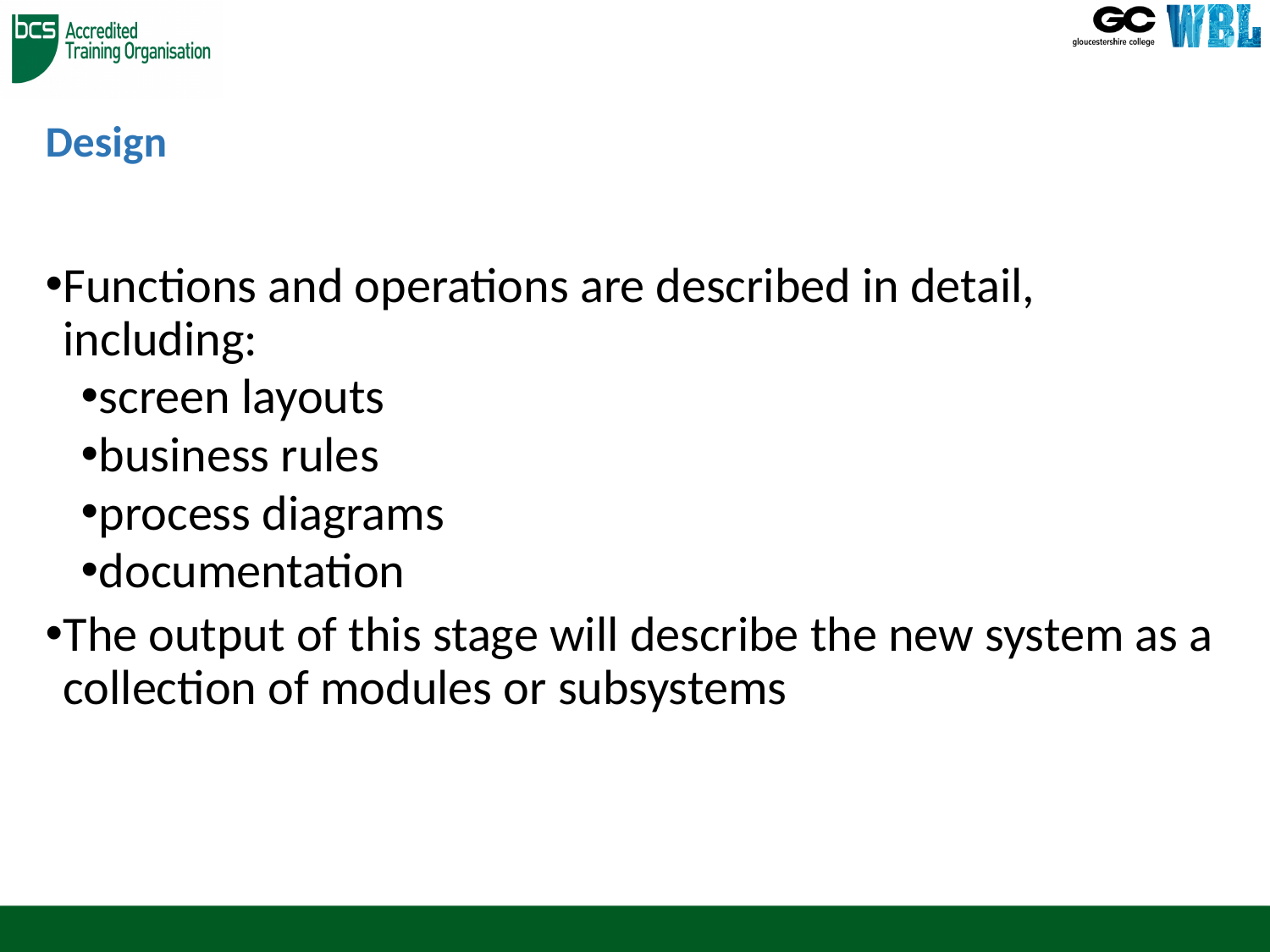

# Design
Functions and operations are described in detail, including:
screen layouts
business rules
process diagrams
documentation
The output of this stage will describe the new system as a collection of modules or subsystems